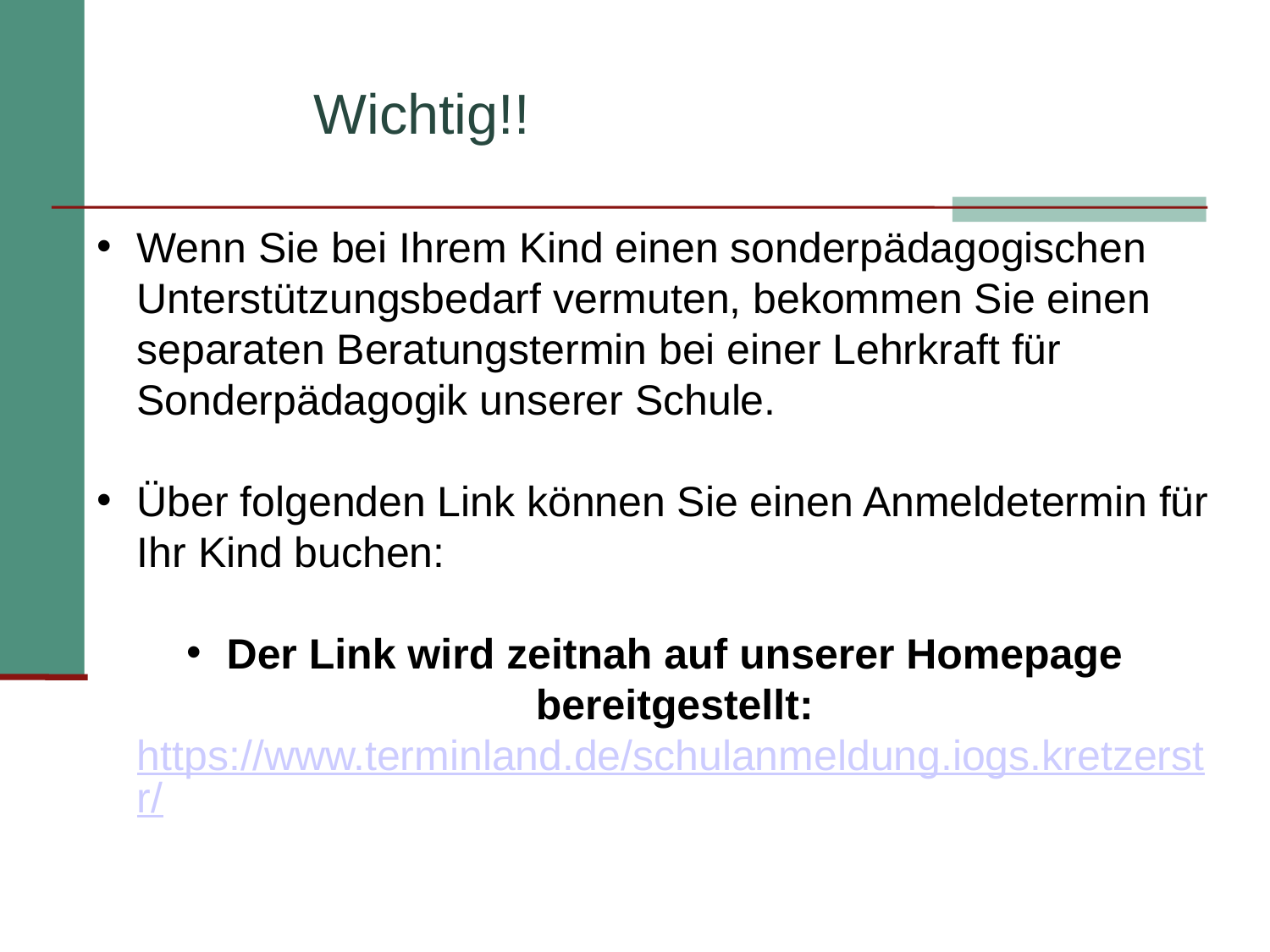

Wichtig!!
Wenn Sie bei Ihrem Kind einen sonderpädagogischen Unterstützungsbedarf vermuten, bekommen Sie einen separaten Beratungstermin bei einer Lehrkraft für Sonderpädagogik unserer Schule.

Über folgenden Link können Sie einen Anmeldetermin für Ihr Kind buchen:

Der Link wird zeitnah auf unserer Homepage bereitgestellt:
https://www.terminland.de/schulanmeldung.iogs.kretzerstr/